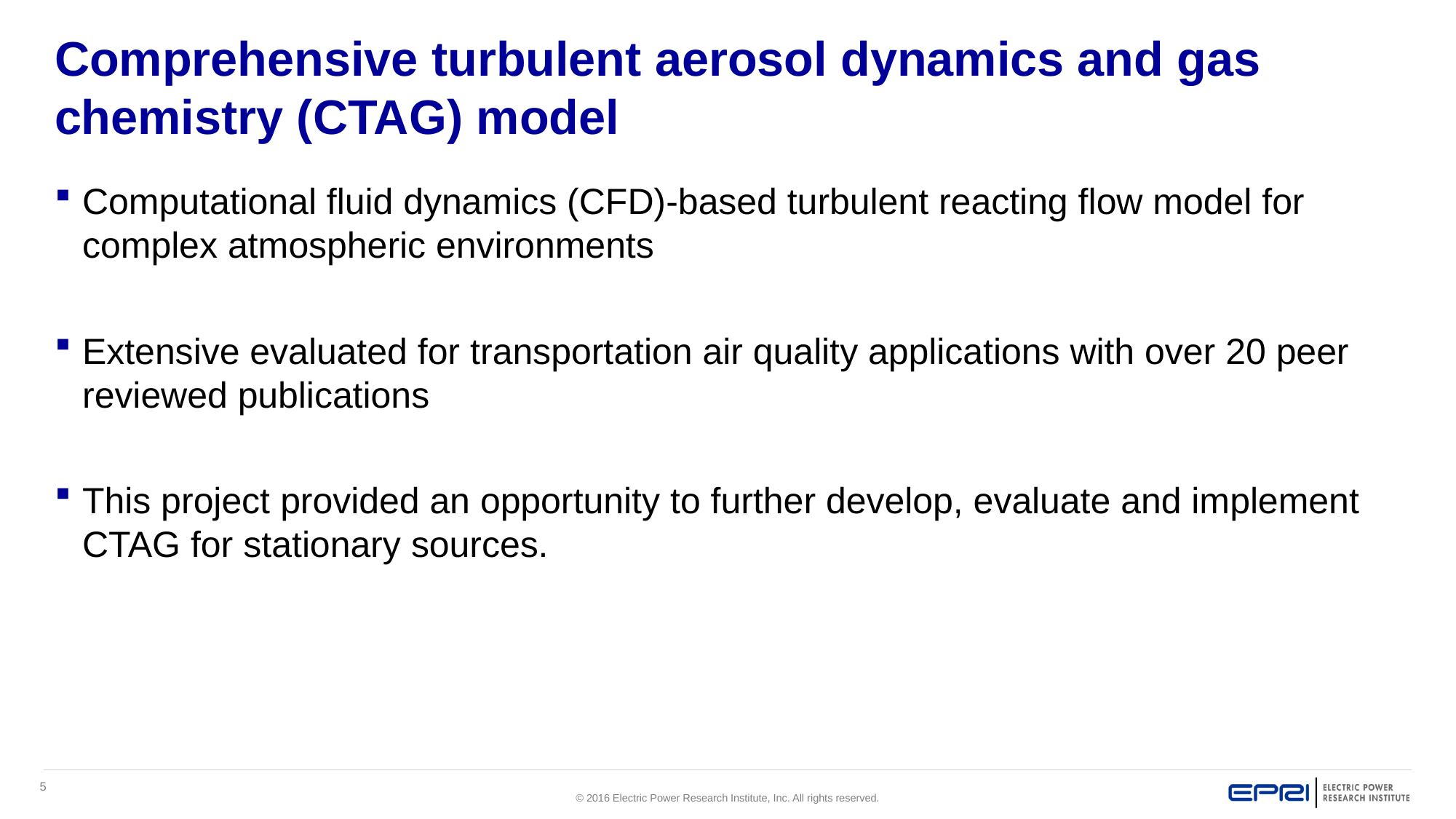

# Comprehensive turbulent aerosol dynamics and gas chemistry (CTAG) model

Computational fluid dynamics (CFD)-based turbulent reacting flow model for complex atmospheric environments

Extensive evaluated for transportation air quality applications with over 20 peer reviewed publications

This project provided an opportunity to further develop, evaluate and implement CTAG for stationary sources.